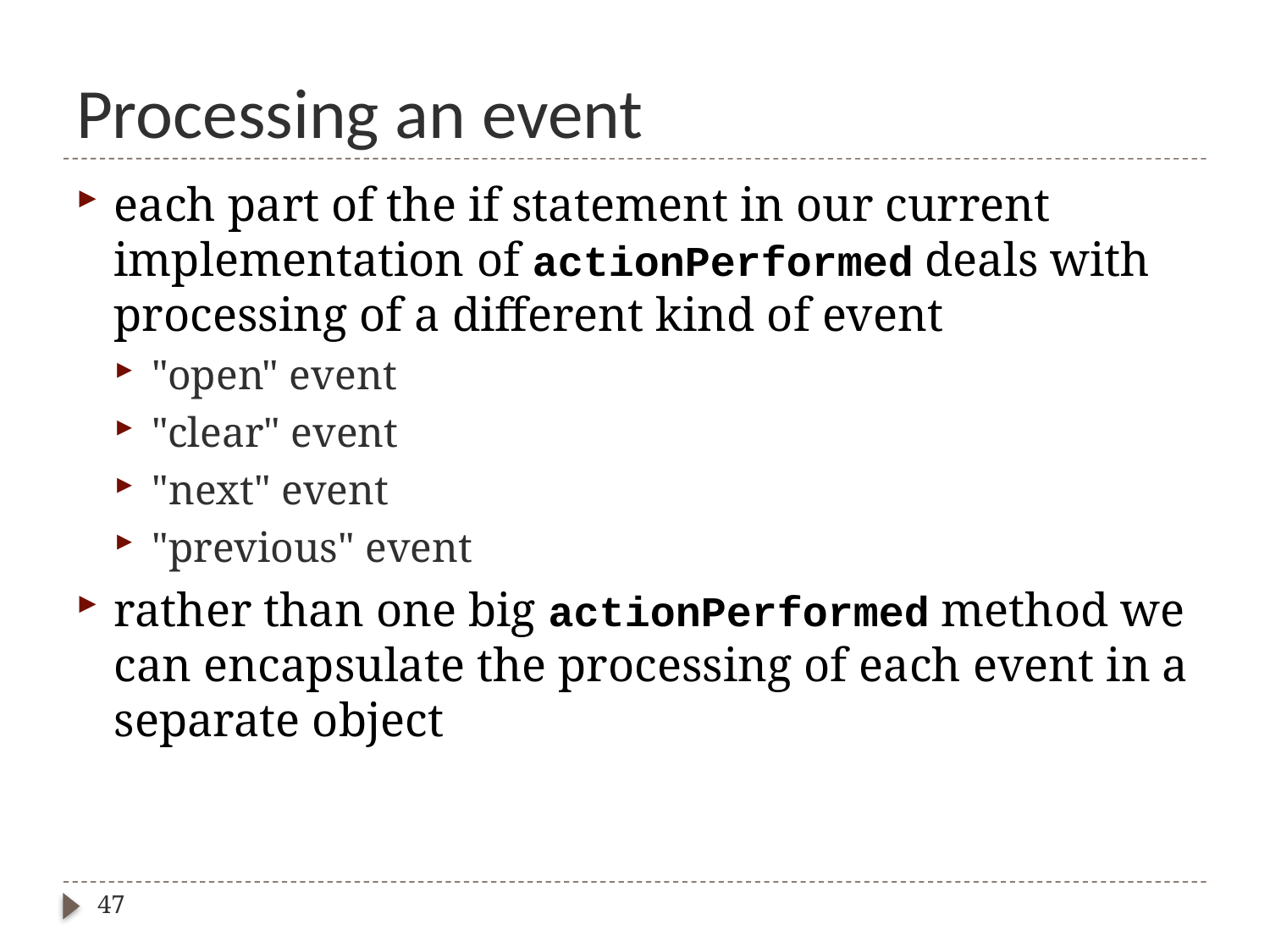

# Processing an event
each part of the if statement in our current implementation of actionPerformed deals with processing of a different kind of event
"open" event
"clear" event
"next" event
"previous" event
rather than one big actionPerformed method we can encapsulate the processing of each event in a separate object
47